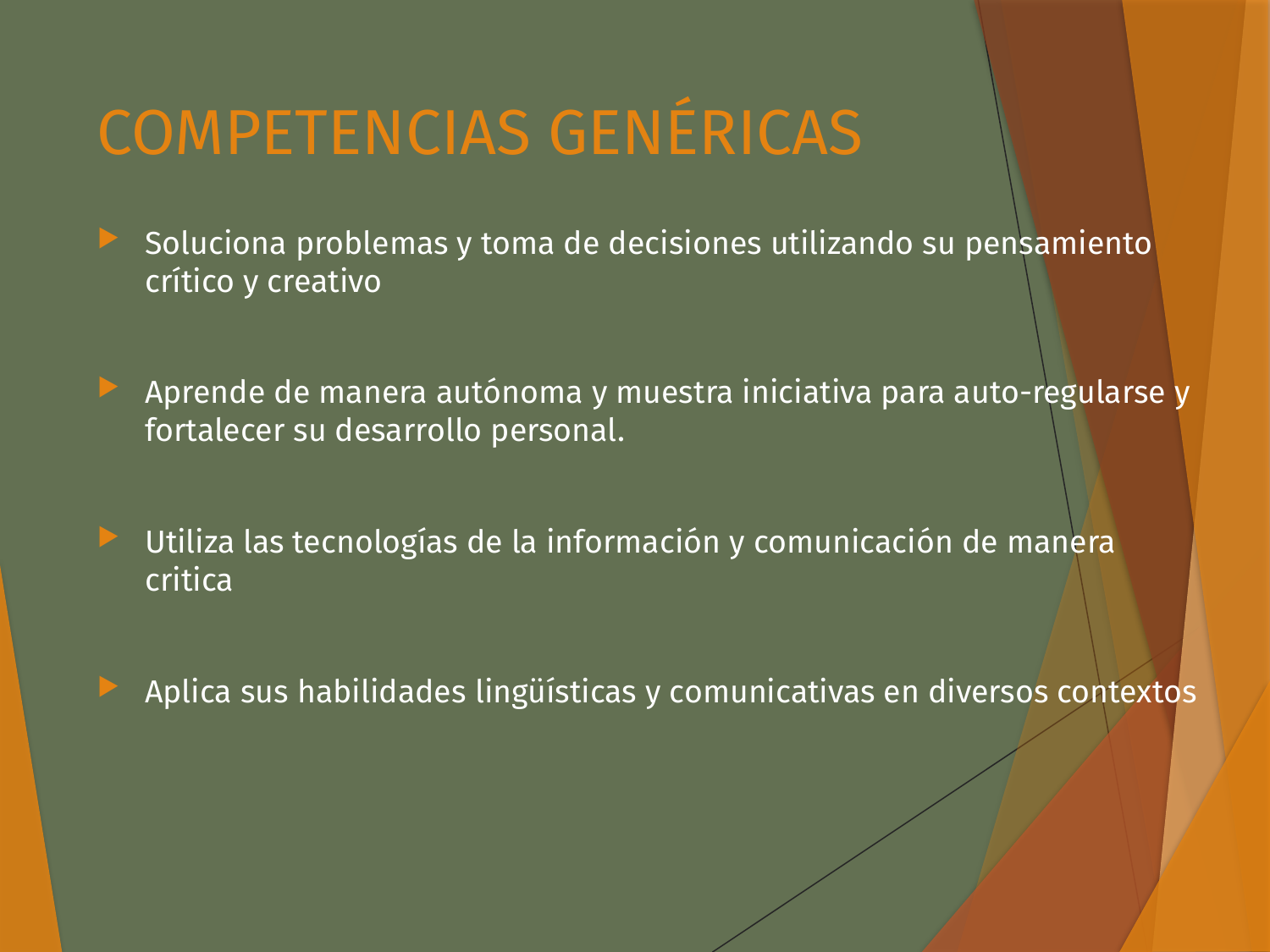

# COMPETENCIAS GENÉRICAS
Soluciona problemas y toma de decisiones utilizando su pensamiento crítico y creativo

Aprende de manera autónoma y muestra iniciativa para auto-regularse y fortalecer su desarrollo personal.

Utiliza las tecnologías de la información y comunicación de manera critica

Aplica sus habilidades lingüísticas y comunicativas en diversos contextos